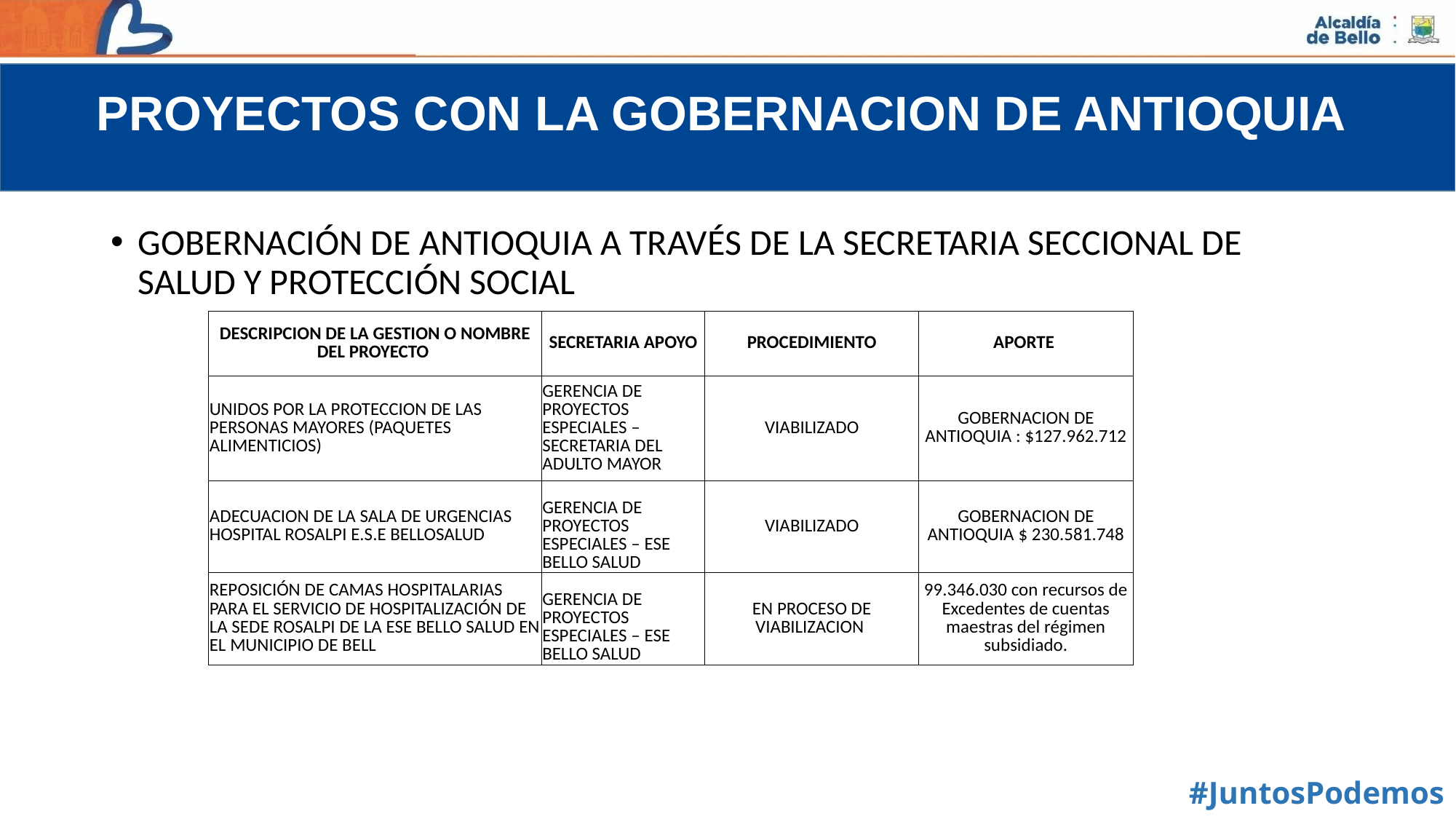

PROYECTOS CON LA GOBERNACION DE ANTIOQUIA

PROGRAMA
GOBERNACIÓN DE ANTIOQUIA A TRAVÉS DE LA SECRETARIA SECCIONAL DE SALUD Y PROTECCIÓN SOCIAL
| DESCRIPCION DE LA GESTION O NOMBRE DEL PROYECTO | SECRETARIA APOYO | PROCEDIMIENTO | APORTE |
| --- | --- | --- | --- |
| UNIDOS POR LA PROTECCION DE LAS PERSONAS MAYORES (PAQUETES ALIMENTICIOS) | GERENCIA DE PROYECTOS ESPECIALES – SECRETARIA DEL ADULTO MAYOR | VIABILIZADO | GOBERNACION DE ANTIOQUIA : $127.962.712 |
| ADECUACION DE LA SALA DE URGENCIAS HOSPITAL ROSALPI E.S.E BELLOSALUD | GERENCIA DE PROYECTOS ESPECIALES – ESE BELLO SALUD | VIABILIZADO | GOBERNACION DE ANTIOQUIA $ 230.581.748 |
| REPOSICIÓN DE CAMAS HOSPITALARIAS PARA EL SERVICIO DE HOSPITALIZACIÓN DE LA SEDE ROSALPI DE LA ESE BELLO SALUD EN EL MUNICIPIO DE BELL | GERENCIA DE PROYECTOS ESPECIALES – ESE BELLO SALUD | EN PROCESO DE VIABILIZACION | 99.346.030 con recursos de Excedentes de cuentas maestras del régimen subsidiado. |
#JuntosPodemos